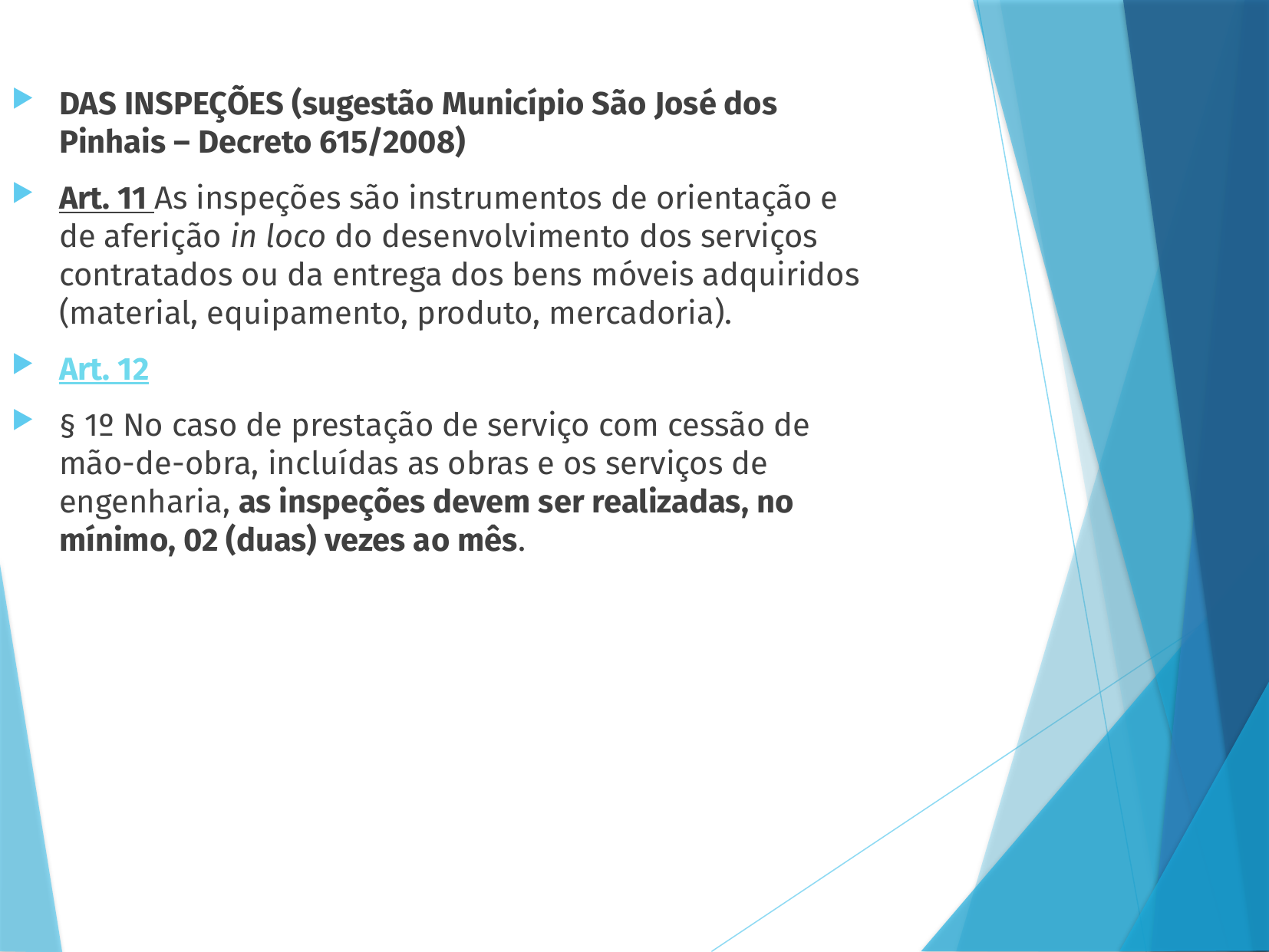

DAS INSPEÇÕES (sugestão Município São José dos Pinhais – Decreto 615/2008)
Art. 11 As inspeções são instrumentos de orientação e de aferição in loco do desenvolvimento dos serviços contratados ou da entrega dos bens móveis adquiridos (material, equipamento, produto, mercadoria).
Art. 12
§ 1º No caso de prestação de serviço com cessão de mão-de-obra, incluídas as obras e os serviços de engenharia, as inspeções devem ser realizadas, no mínimo, 02 (duas) vezes ao mês.